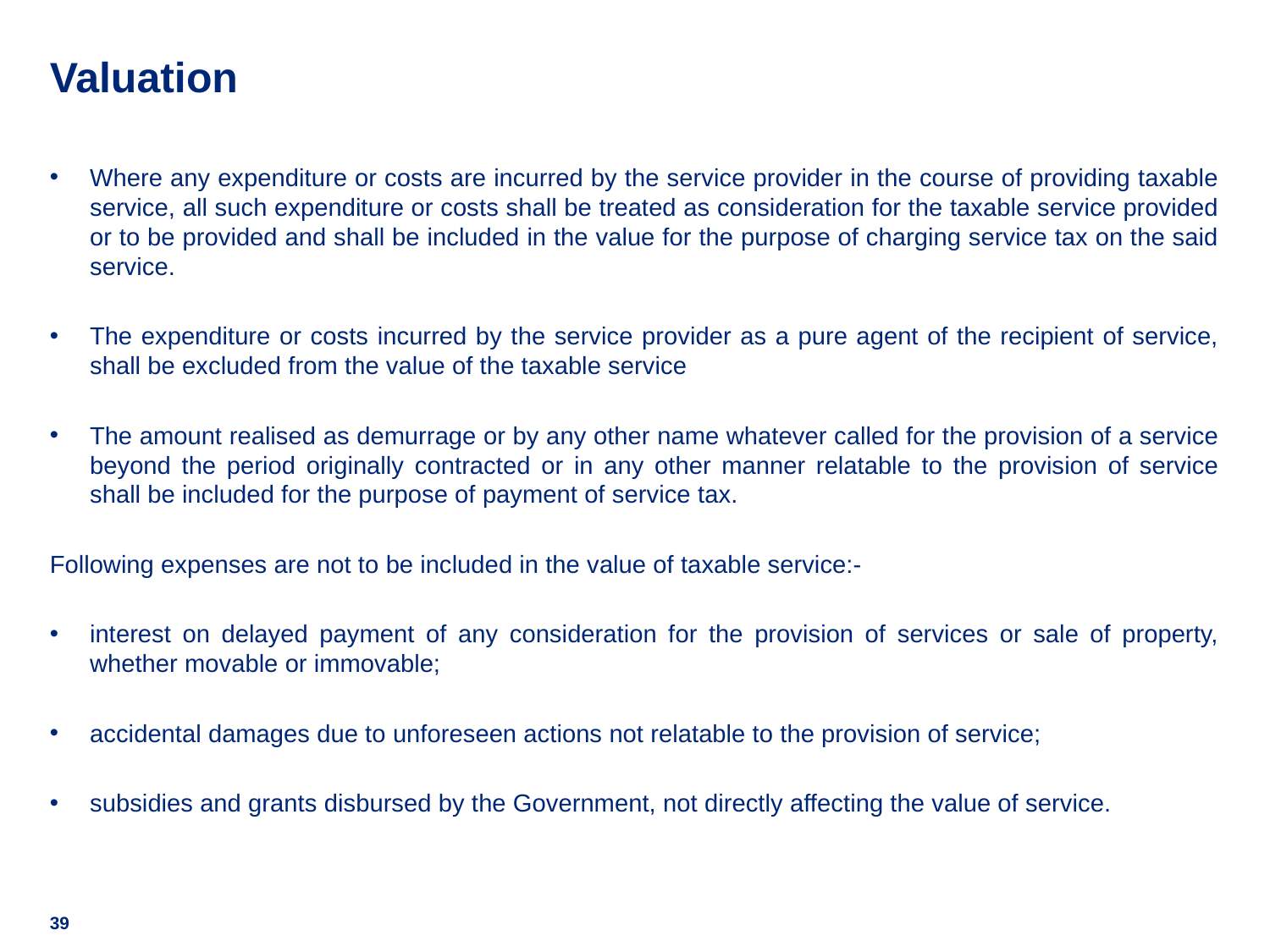

# Valuation

Where any expenditure or costs are incurred by the service provider in the course of providing taxable service, all such expenditure or costs shall be treated as consideration for the taxable service provided or to be provided and shall be included in the value for the purpose of charging service tax on the said service.

The expenditure or costs incurred by the service provider as a pure agent of the recipient of service, shall be excluded from the value of the taxable service

The amount realised as demurrage or by any other name whatever called for the provision of a service beyond the period originally contracted or in any other manner relatable to the provision of service shall be included for the purpose of payment of service tax.

Following expenses are not to be included in the value of taxable service:-

interest on delayed payment of any consideration for the provision of services or sale of property, whether movable or immovable;

accidental damages due to unforeseen actions not relatable to the provision of service;

subsidies and grants disbursed by the Government, not directly affecting the value of service.

39